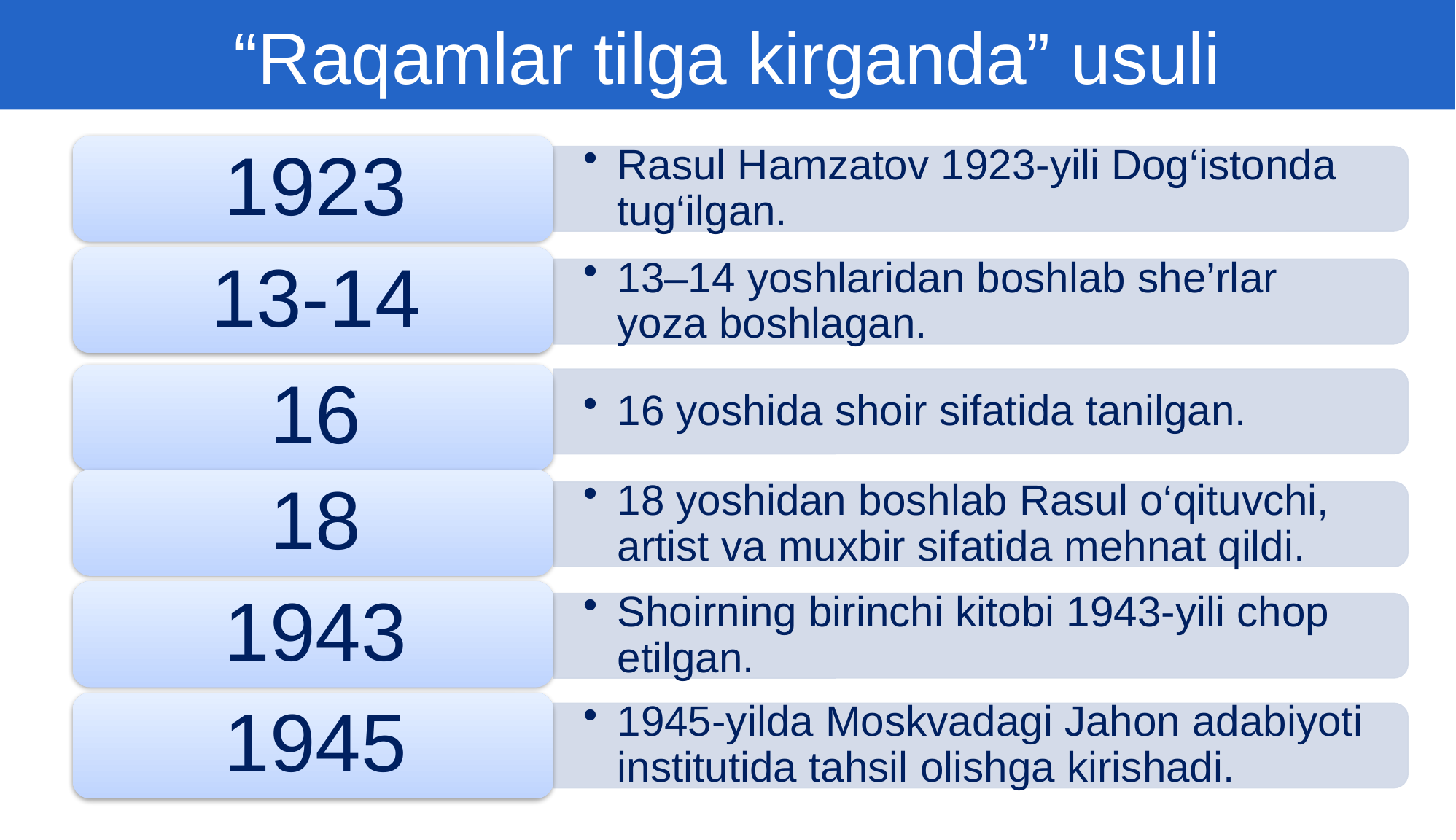

“Raqamlar tilga kirganda” usuli
Rasul Hamzatov 1923-yili Dog‘istonda tug‘ilgan.
1923
13–14 yoshlaridan boshlab she’rlar yoza boshlagan.
13-14
16 yoshida shoir sifatida tanilgan.
16
18 yoshidan boshlab Rasul o‘qituvchi, artist va muxbir sifatida mehnat qildi.
18
Shoirning birinchi kitobi 1943-yili chop etilgan.
1943
1945-yilda Moskvadagi Jahon adabiyoti institutida tahsil olishga kirishadi.
1945